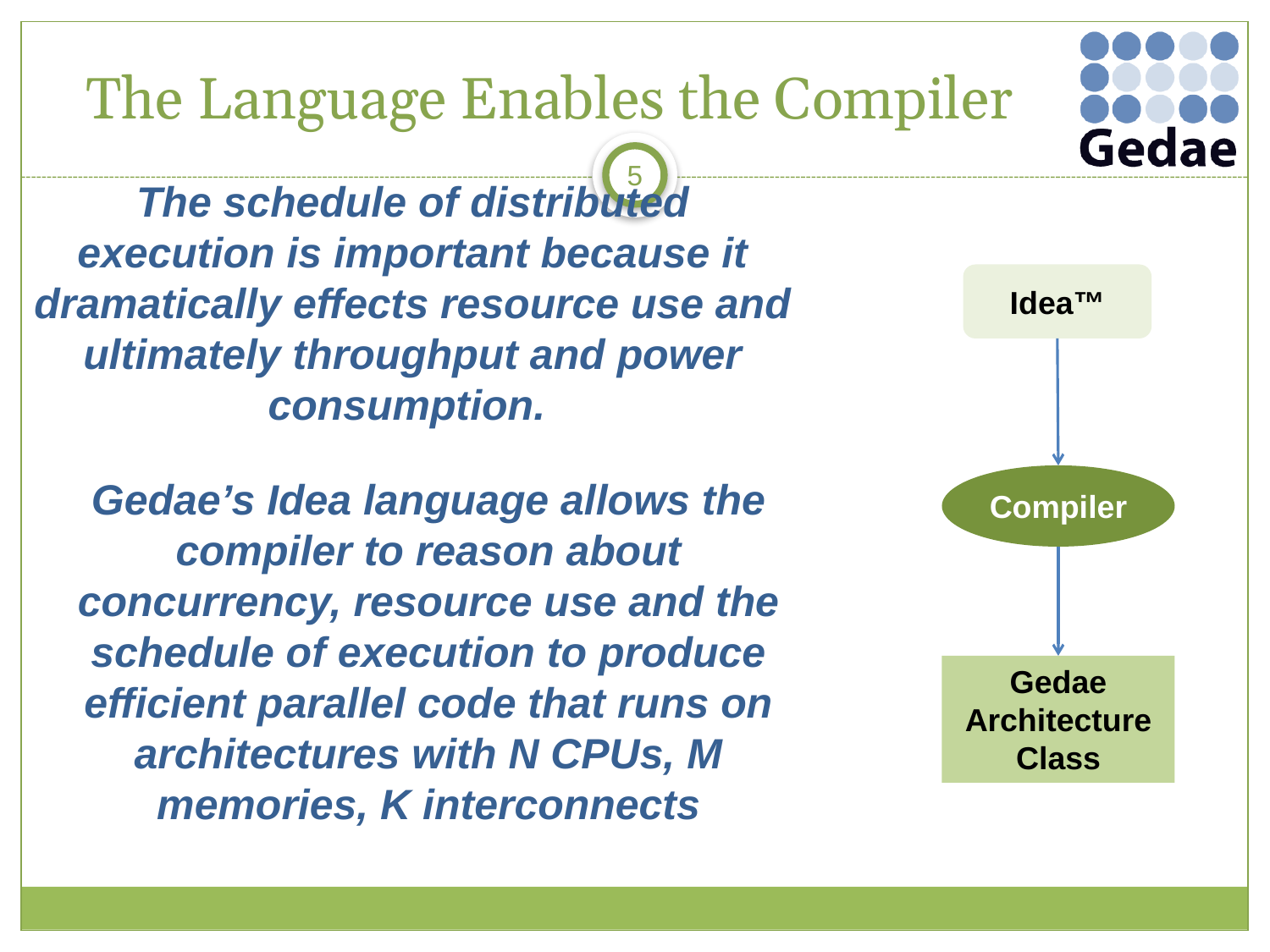

# The Language Enables the Compiler
5
The schedule of distributed execution is important because it dramatically effects resource use and ultimately throughput and power consumption.
Idea™
Gedae’s Idea language allows the compiler to reason about concurrency, resource use and the schedule of execution to produce efficient parallel code that runs on architectures with N CPUs, M memories, K interconnects
Compiler
Gedae Architecture Class